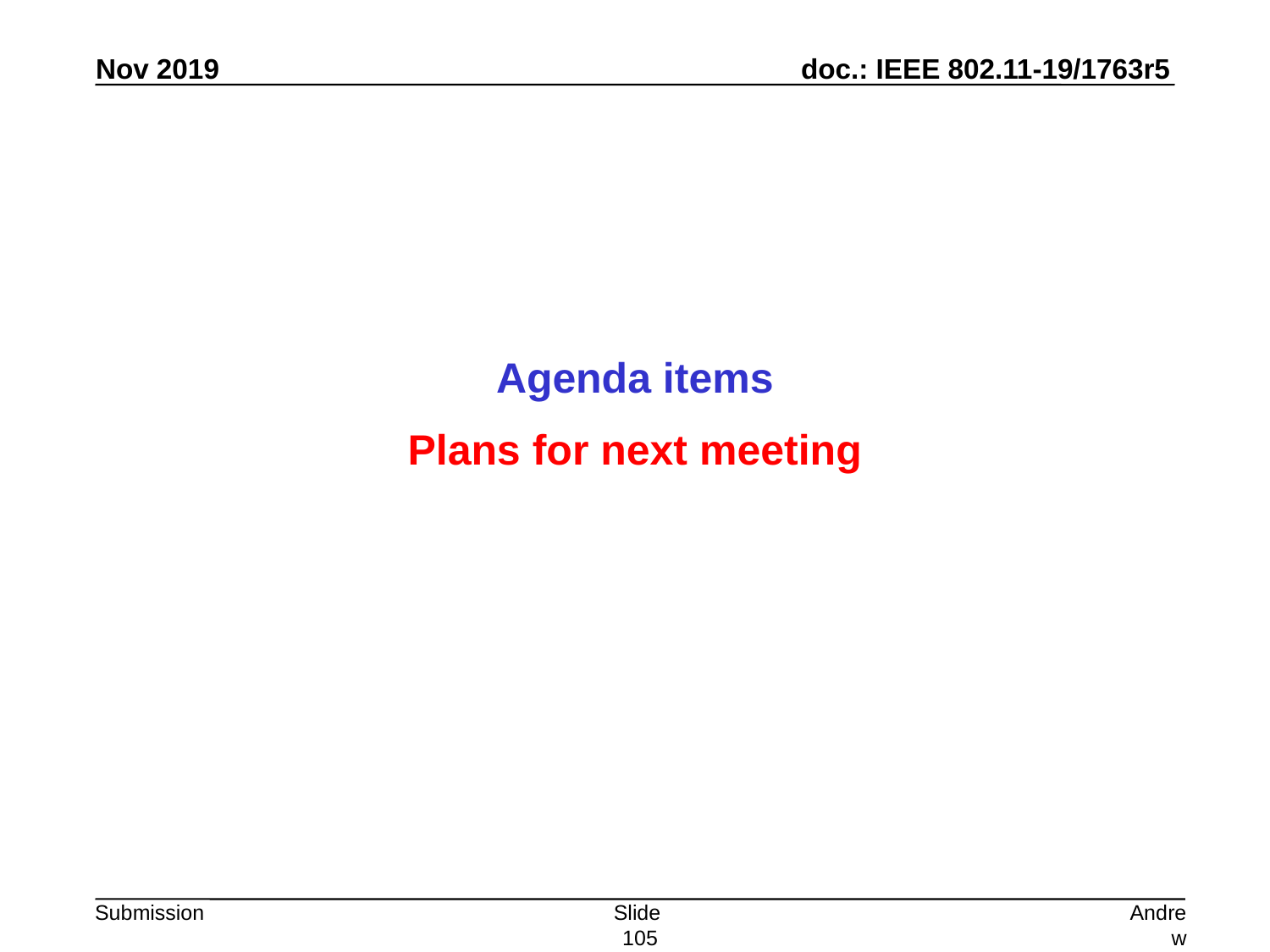

Agenda items
Plans for next meeting
Slide 105
Andrew Myles, Cisco